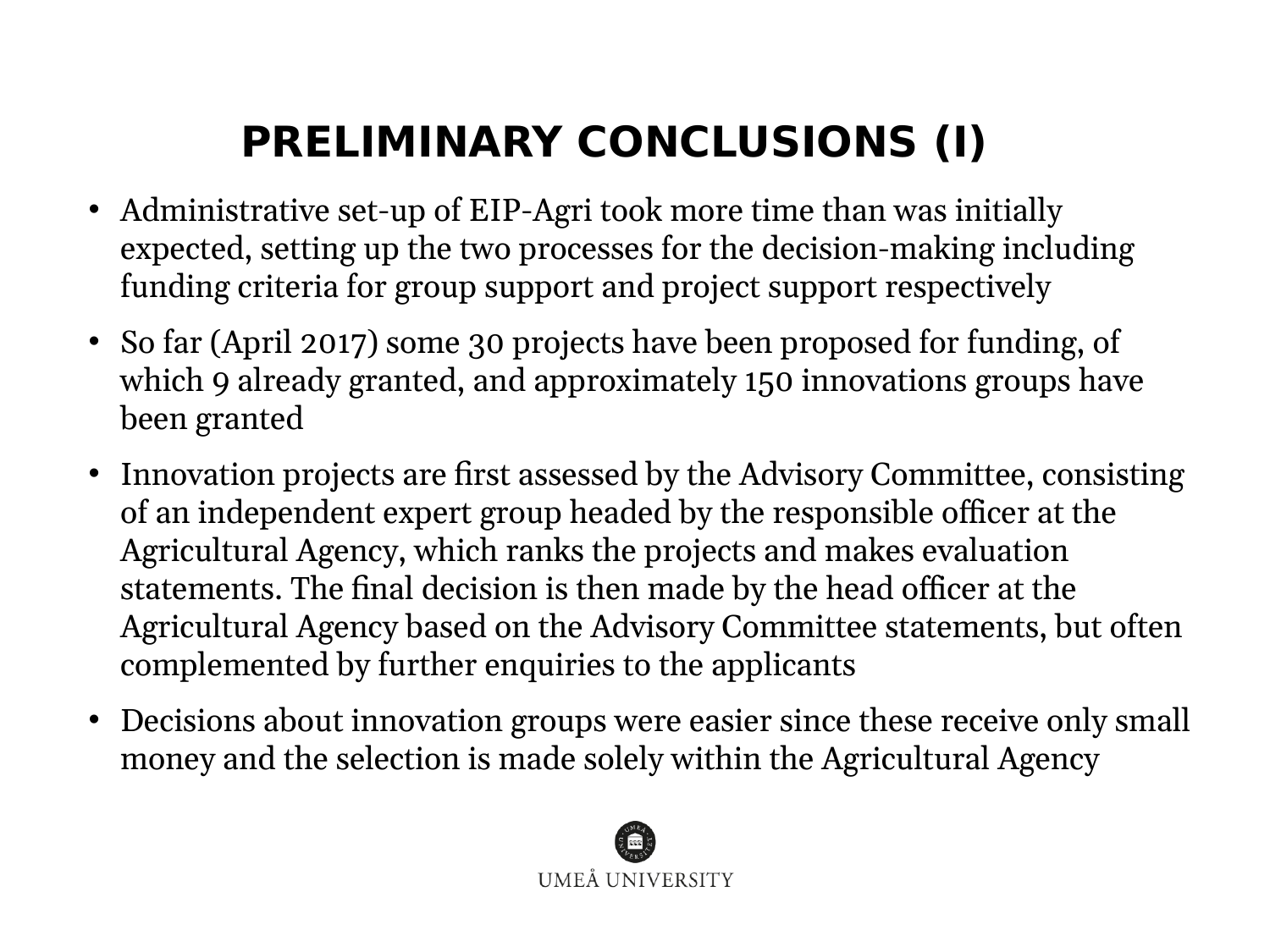

# Preliminary conclusions (I)
Administrative set-up of EIP-Agri took more time than was initially expected, setting up the two processes for the decision-making including funding criteria for group support and project support respectively
So far (April 2017) some 30 projects have been proposed for funding, of which 9 already granted, and approximately 150 innovations groups have been granted
Innovation projects are first assessed by the Advisory Committee, consisting of an independent expert group headed by the responsible officer at the Agricultural Agency, which ranks the projects and makes evaluation statements. The final decision is then made by the head officer at the Agricultural Agency based on the Advisory Committee statements, but often complemented by further enquiries to the applicants
Decisions about innovation groups were easier since these receive only small money and the selection is made solely within the Agricultural Agency